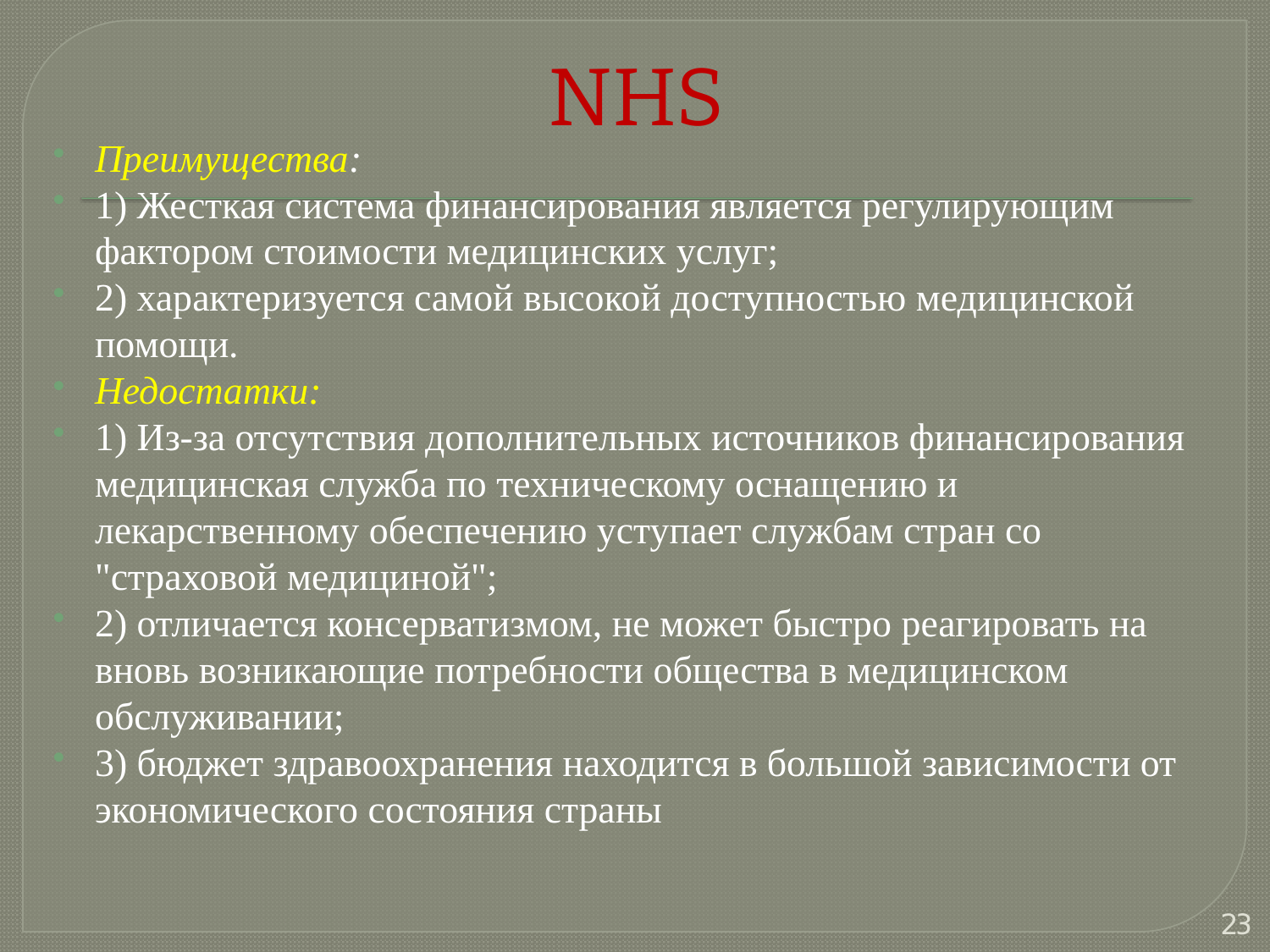

# NHS
Преимущества:
1) Жесткая система финансирования является регулирующим фактором стоимости медицинских услуг;
2) характеризуется самой высокой доступностью медицинской помощи.
Недостатки:
1) Из-за отсутствия дополнительных источников финансирования медицинская служба по техническому оснащению и лекарственному обеспечению уступает службам стран со "страховой медициной";
2) отличается консерватизмом, не может быстро реагировать на вновь возникающие потребности общества в медицинском обслуживании;
3) бюджет здравоохранения находится в большой зависимости от экономического состояния страны

23